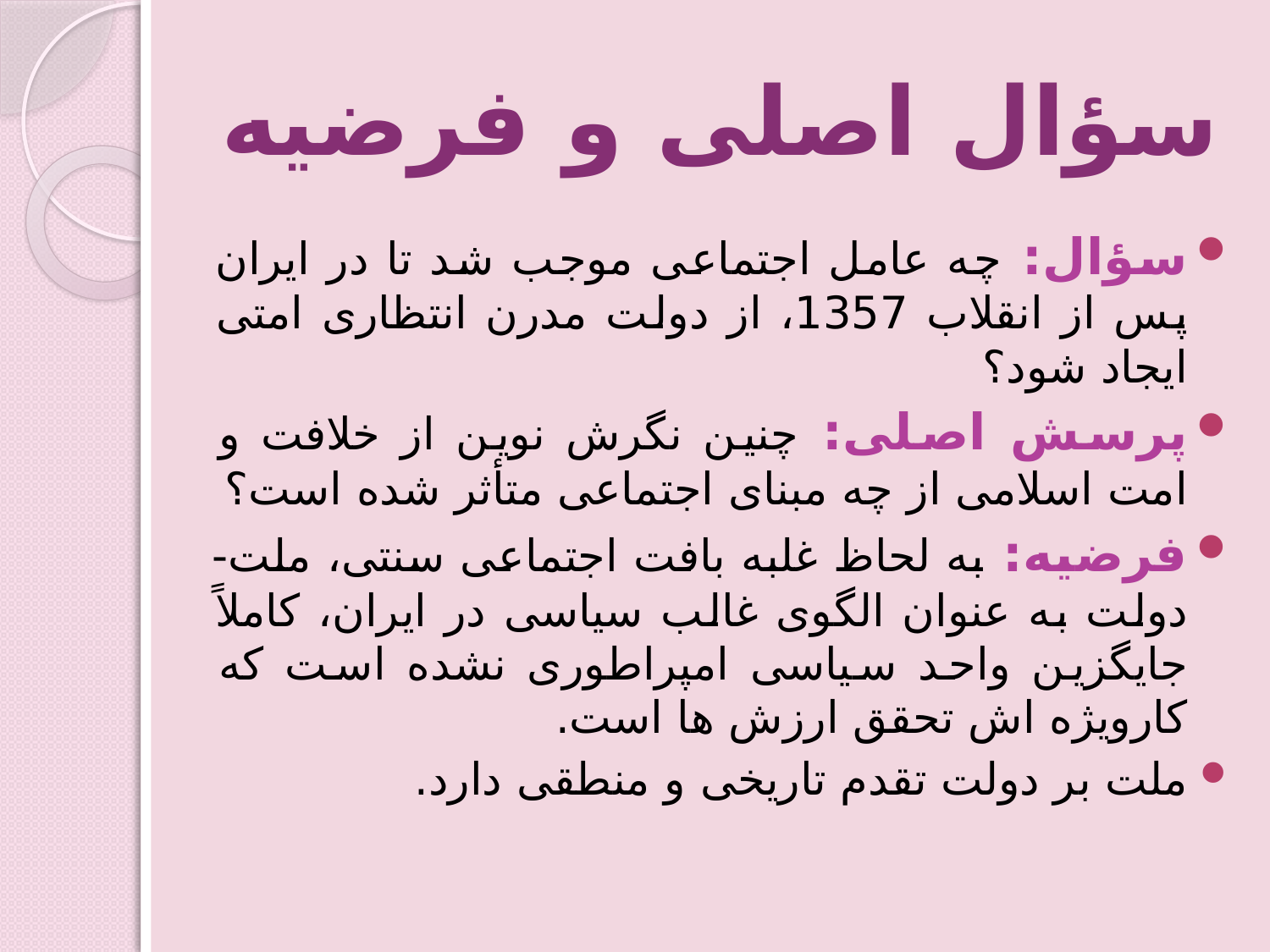

# سؤال اصلی و فرضیه
سؤال: چه عامل اجتماعی موجب شد تا در ایران پس از انقلاب 1357، از دولت مدرن انتظاری امتی ایجاد شود؟
پرسش اصلی: چنین نگرش نوین از خلافت و امت اسلامی از چه مبنای اجتماعی متأثر شده است؟
فرضیه: به لحاظ غلبه بافت اجتماعی سنتی، ملت-دولت به عنوان الگوی غالب سیاسی در ایران، کاملاً جایگزین واحد سیاسی امپراطوری نشده است که کارویژه اش تحقق ارزش ها است.
ملت بر دولت تقدم تاریخی و منطقی دارد.